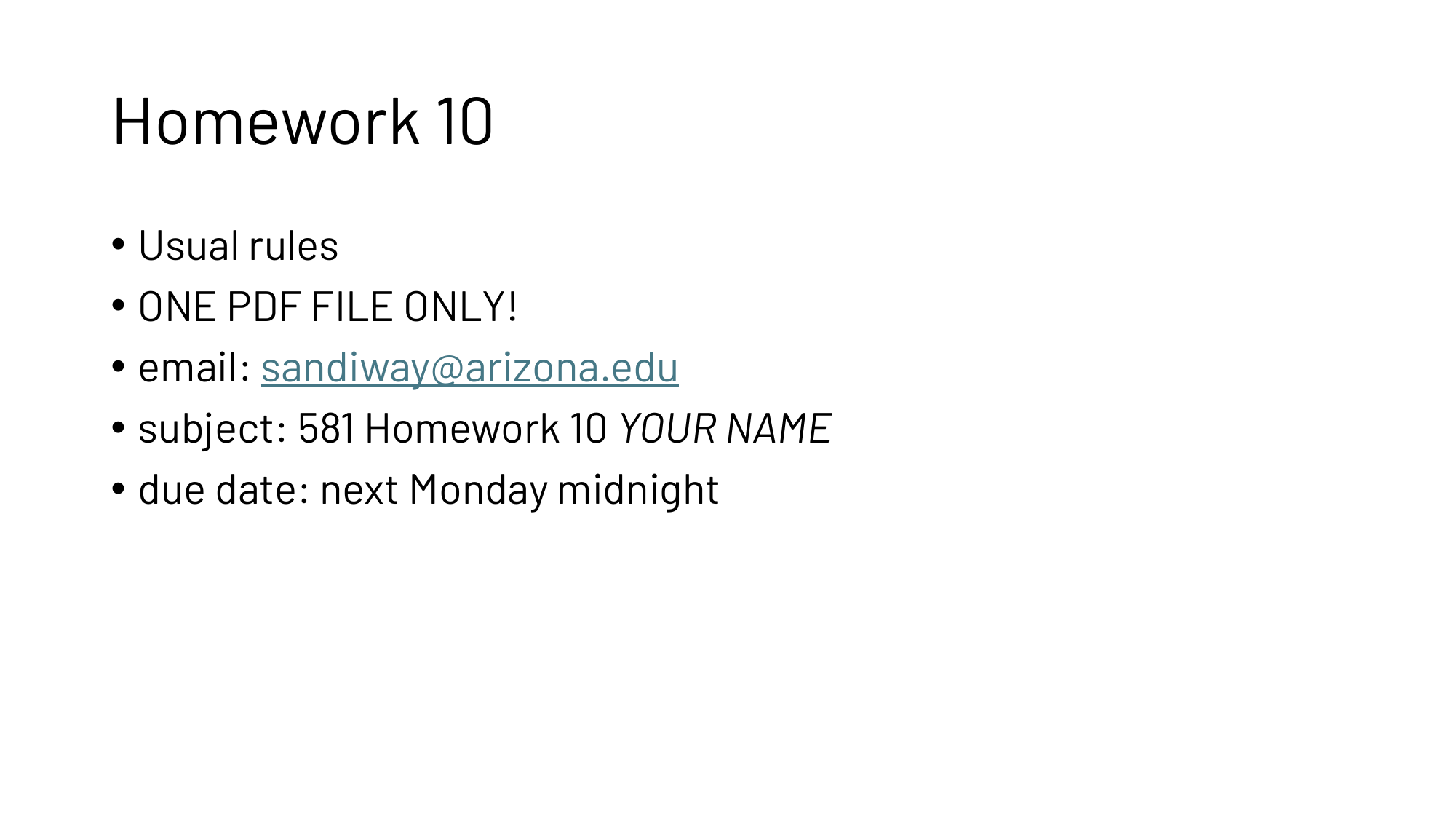

# Homework 10
Usual rules
ONE PDF FILE ONLY!
email: sandiway@arizona.edu
subject: 581 Homework 10 YOUR NAME
due date: next Monday midnight